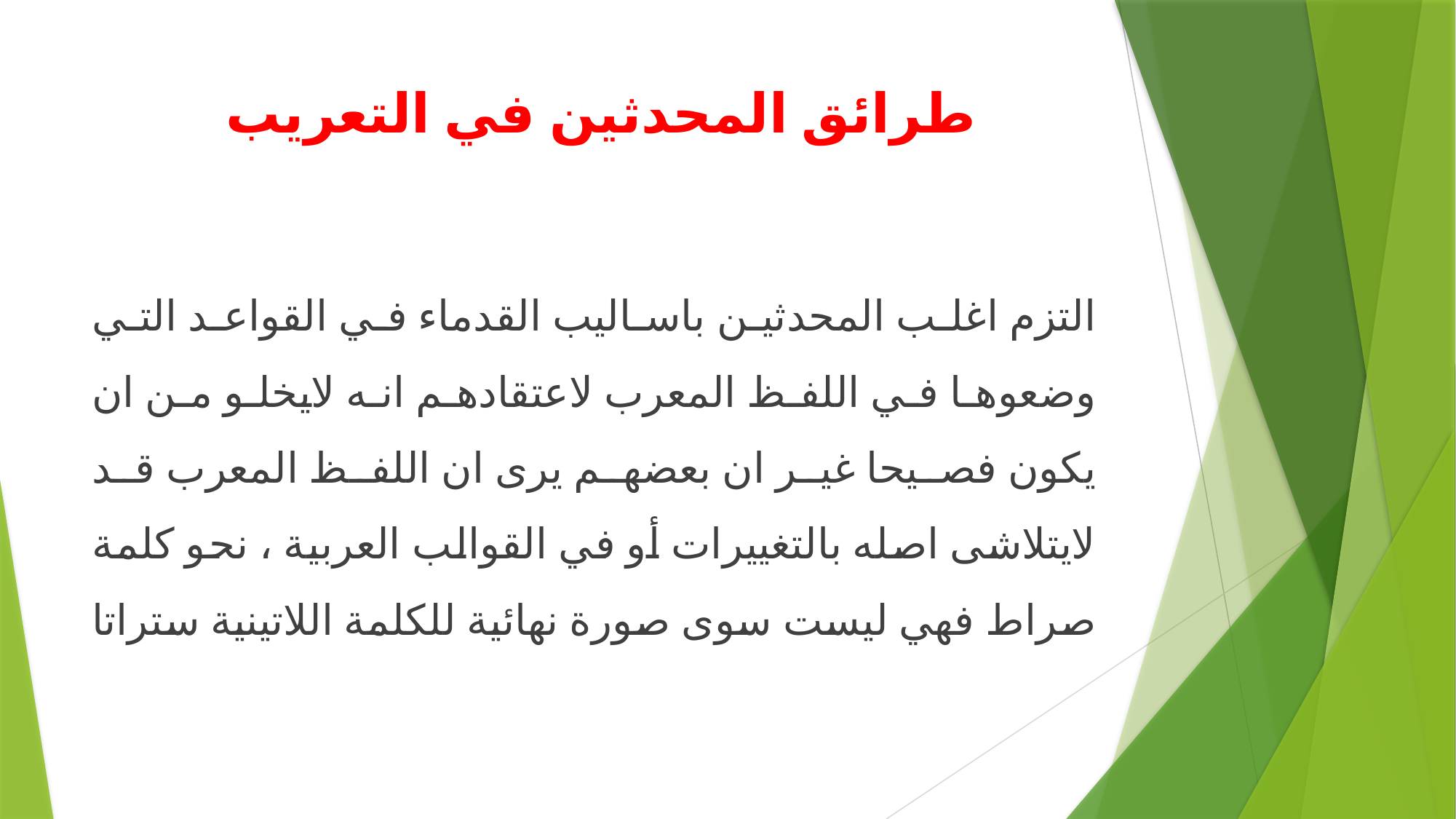

# طرائق المحدثين في التعريب
التزم اغلب المحدثين باساليب القدماء في القواعد التي وضعوها في اللفظ المعرب لاعتقادهم انه لايخلو من ان يكون فصيحا غير ان بعضهم يرى ان اللفظ المعرب قد لايتلاشى اصله بالتغييرات أو في القوالب العربية ، نحو كلمة صراط فهي ليست سوى صورة نهائية للكلمة اللاتينية ستراتا